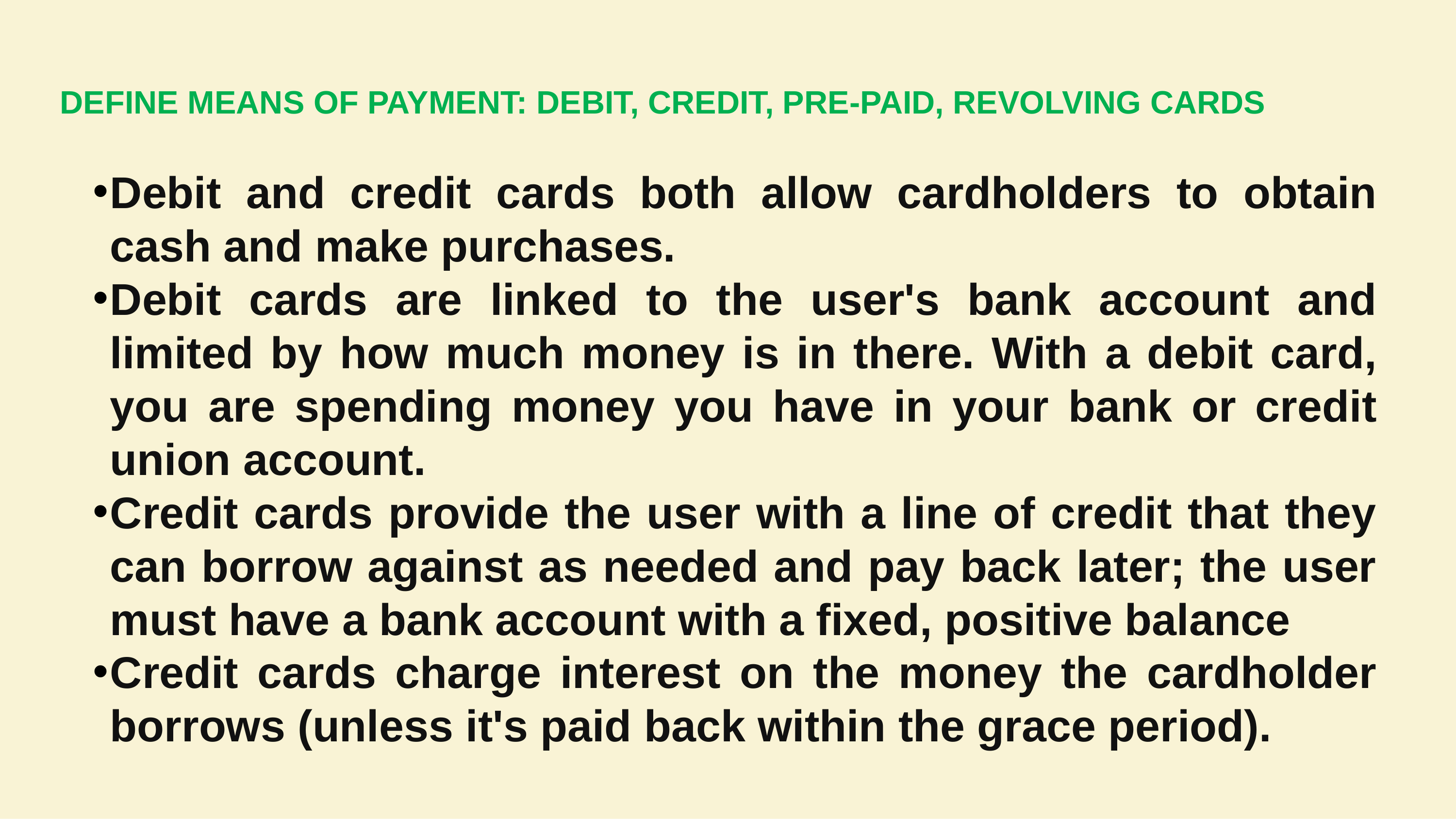

DEFINE MEANS OF PAYMENT: DEBIT, CREDIT, PRE-PAID, REVOLVING CARDS

Debit and credit cards both allow cardholders to obtain cash and make purchases.
Debit cards are linked to the user's bank account and limited by how much money is in there. With a debit card, you are spending money you have in your bank or credit union account.
Credit cards provide the user with a line of credit that they can borrow against as needed and pay back later; the user must have a bank account with a fixed, positive balance
Credit cards charge interest on the money the cardholder borrows (unless it's paid back within the grace period).